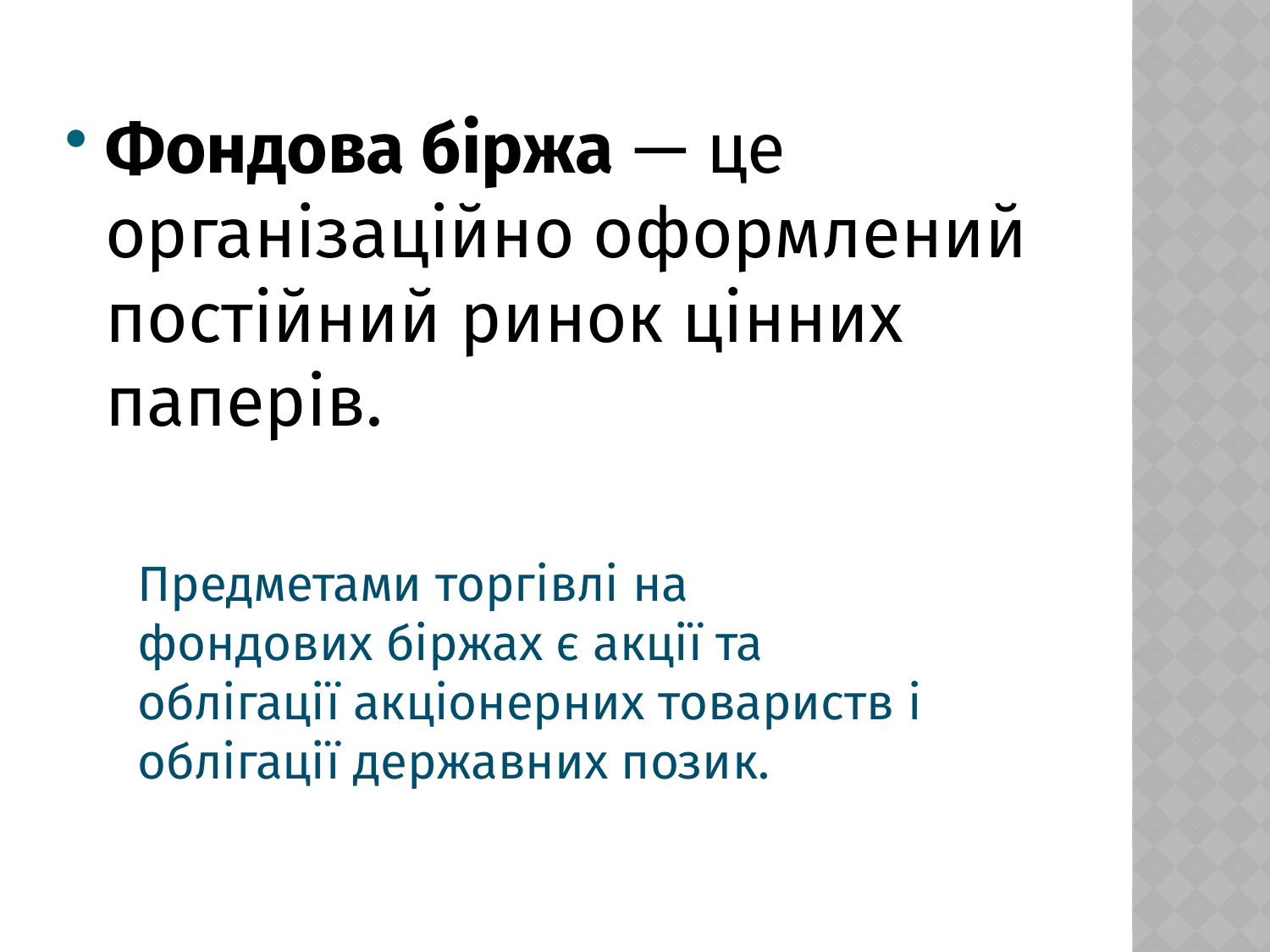

Фондова біржа — це організаційно оформлений постійний ринок цінних паперів.
Предметами торгівлі на фондових біржах є акції та облігації акціонерних товариств і облігації державних позик.
#